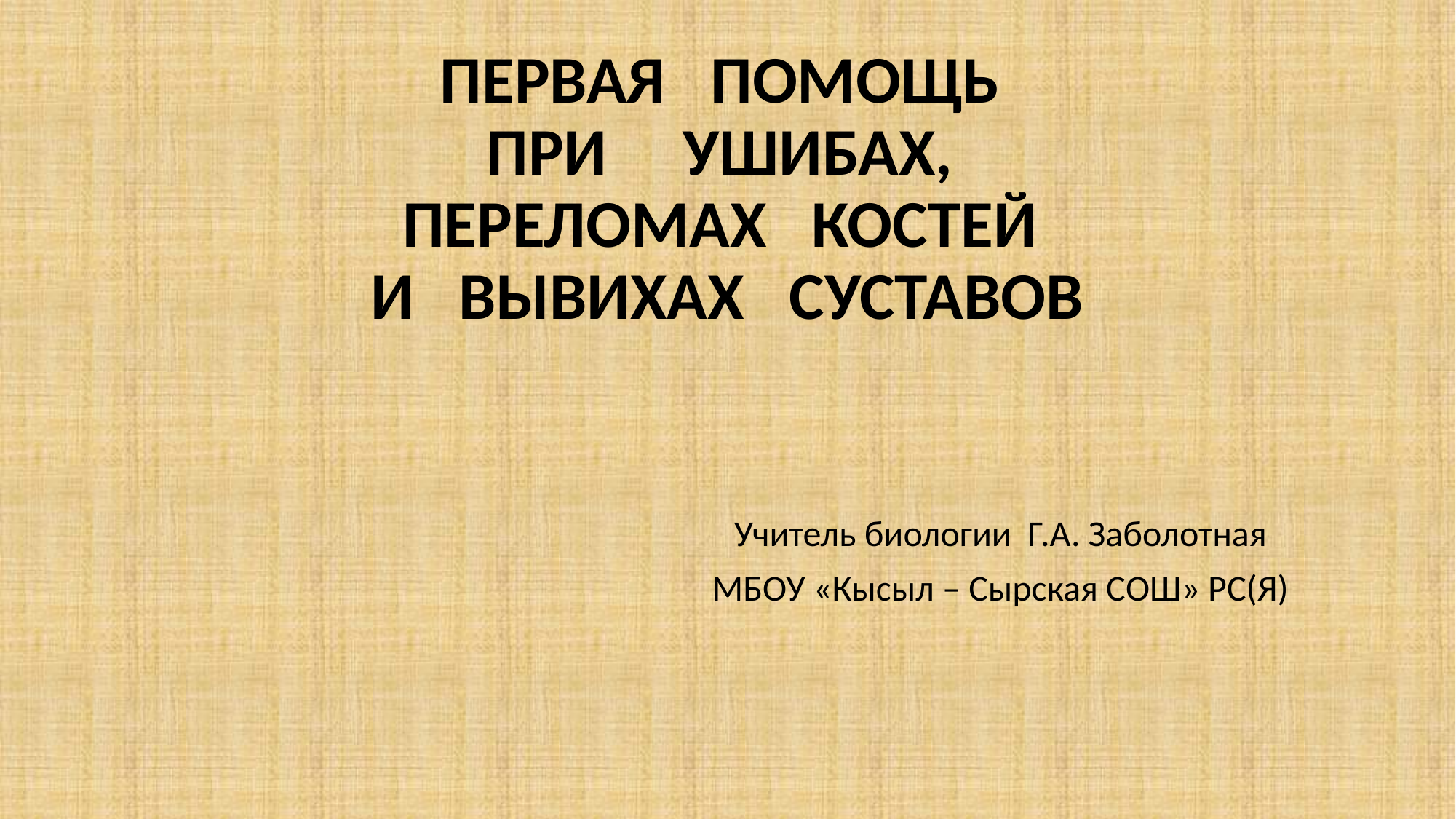

# ПЕРВАЯ   ПОМОЩЬ ПРИ     УШИБАХ, ПЕРЕЛОМАХ   КОСТЕЙ И   ВЫВИХАХ   СУСТАВОВ
Учитель биологии  Г.А. Заболотная
МБОУ «Кысыл – Сырская СОШ» РС(Я)